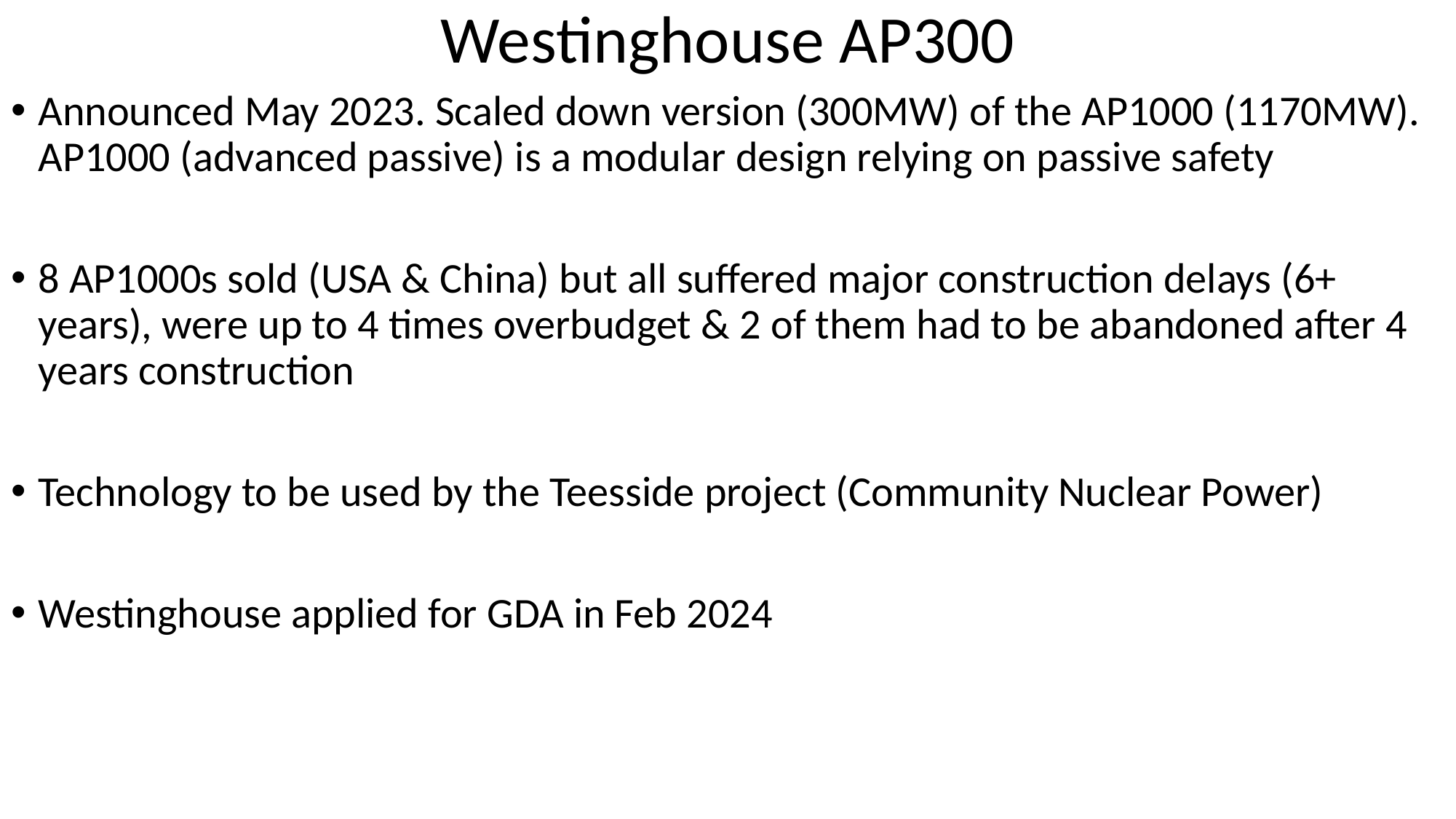

# Westinghouse AP300
Announced May 2023. Scaled down version (300MW) of the AP1000 (1170MW). AP1000 (advanced passive) is a modular design relying on passive safety

8 AP1000s sold (USA & China) but all suffered major construction delays (6+ years), were up to 4 times overbudget & 2 of them had to be abandoned after 4 years construction

Technology to be used by the Teesside project (Community Nuclear Power)

Westinghouse applied for GDA in Feb 2024